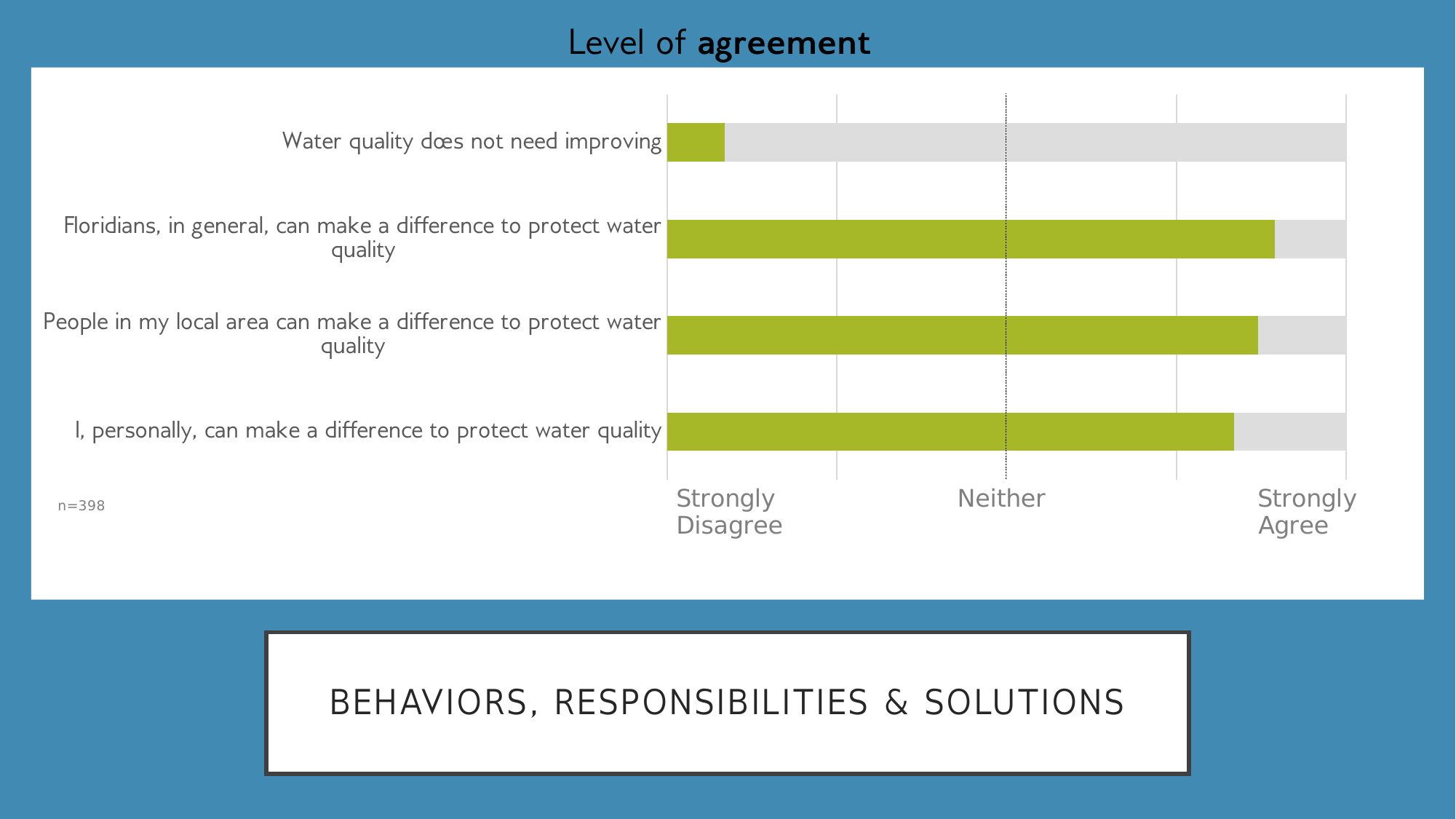

Level of agreement

### Chart

| Category |  |  |
|---|---|---|
| I, personally, can make a difference to protect water quality | 4.34 | 0.6600000000000001 |
| People in my local area can make a difference to protect water quality | 4.48 | 0.5199999999999996 |
| Floridians, in general, can make a difference to protect water quality | 4.58 | 0.41999999999999993 |
| Water quality does not need improving | 1.34 | 3.66 |
# Behaviors, responsibilities & solutions